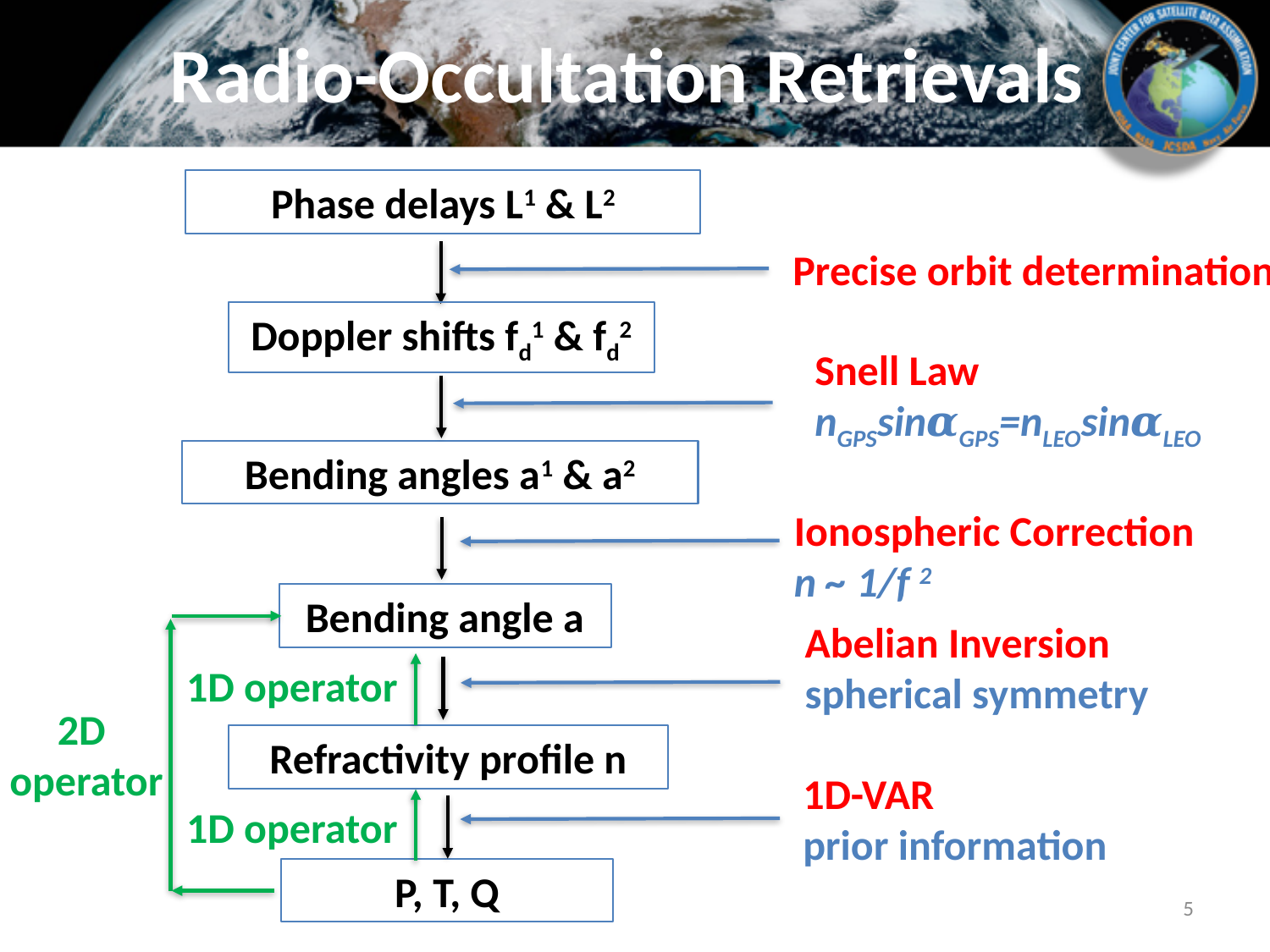

# Radio-Occultation Retrievals
Phase delays L1 & L2
Precise orbit determination
Doppler shifts fd1 & fd2
Snell Law
nGPSsin𝜶GPS=nLEOsin𝜶LEO
Bending angles a1 & a2
Ionospheric Correction
n ~ 1/f 2
Bending angle a
Abelian Inversion
spherical symmetry
2D
operator
1D operator
Refractivity profile n
1D-VAR
prior information
1D operator
P, T, Q
5